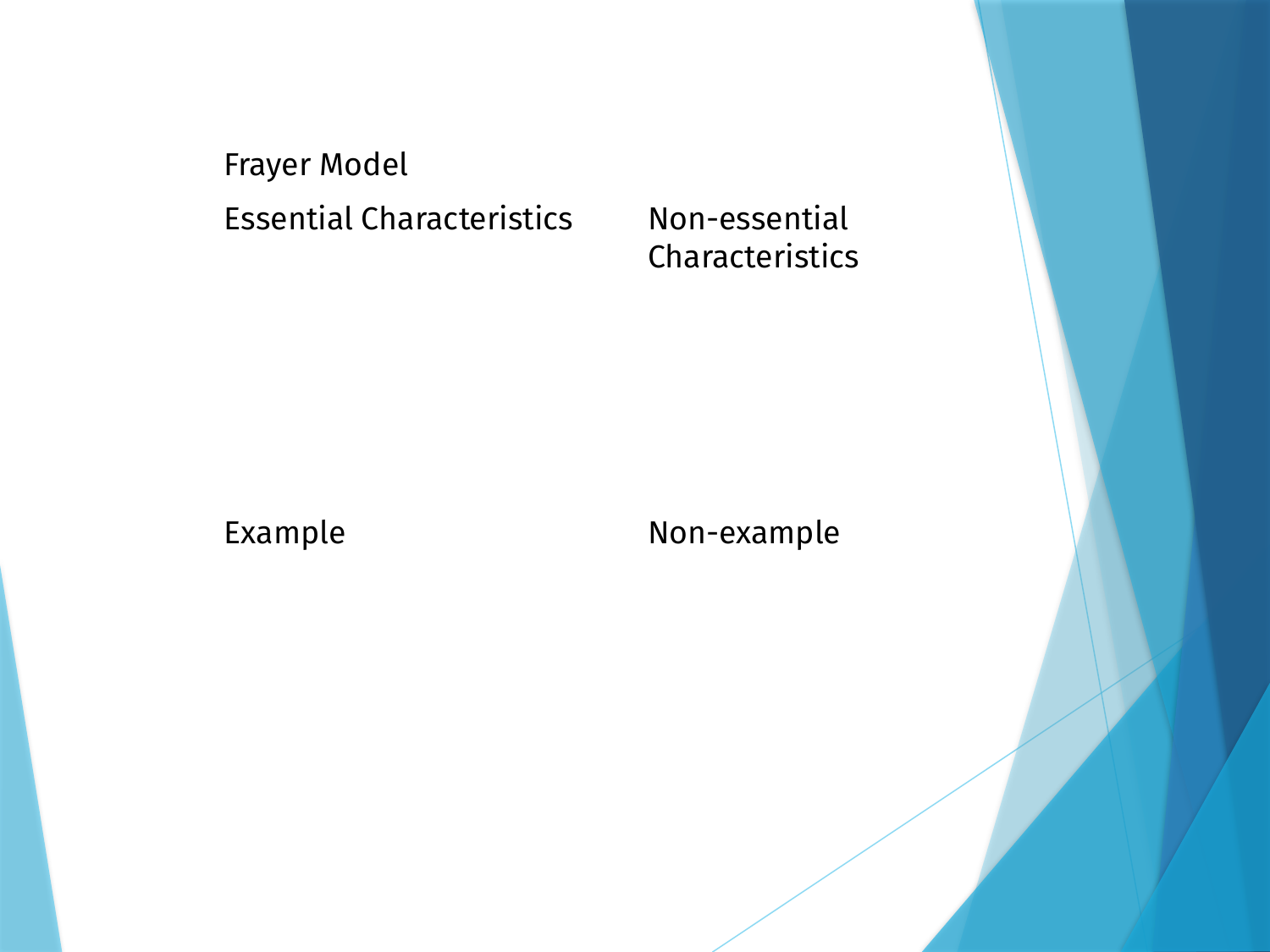

Frayer Model
| Essential Characteristics | Non-essential Characteristics |
| --- | --- |
| Example | Non-example |